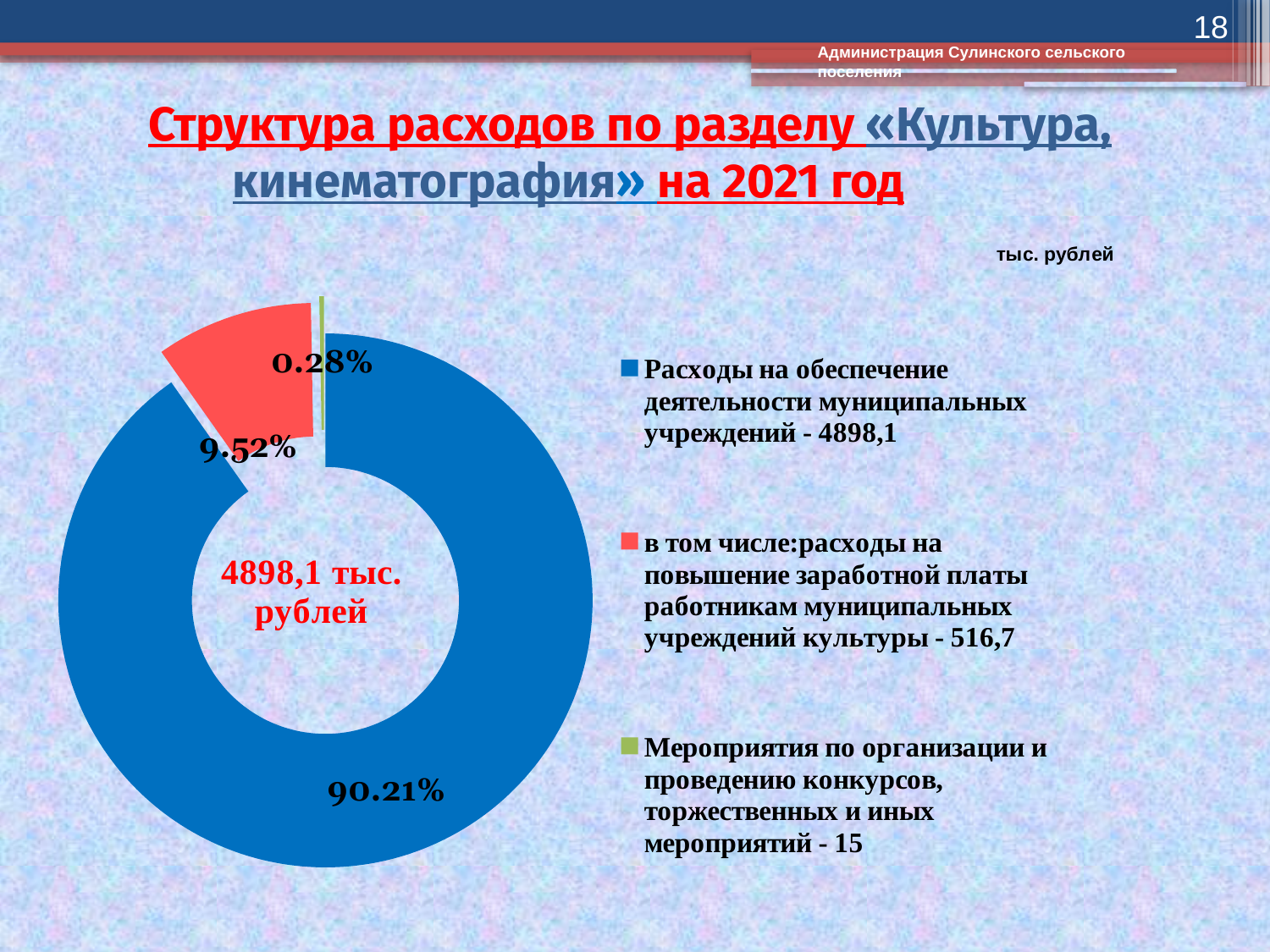

18
Администрация Сулинского сельского поселения
# Структура расходов по разделу «Культура, кинематография» на 2021 год

### Chart

| Category | Столбец1 |
|---|---|
| Расходы на обеспечение деятельности муниципальных учреждений - 4898,1 | 4898.1 |
| в том числе:расходы на повышение заработной платы работникам муниципальных учреждений культуры - 516,7 | 516.7 |
| Мероприятия по организации и проведению конкурсов, торжественных и иных мероприятий - 15 | 15.0 |